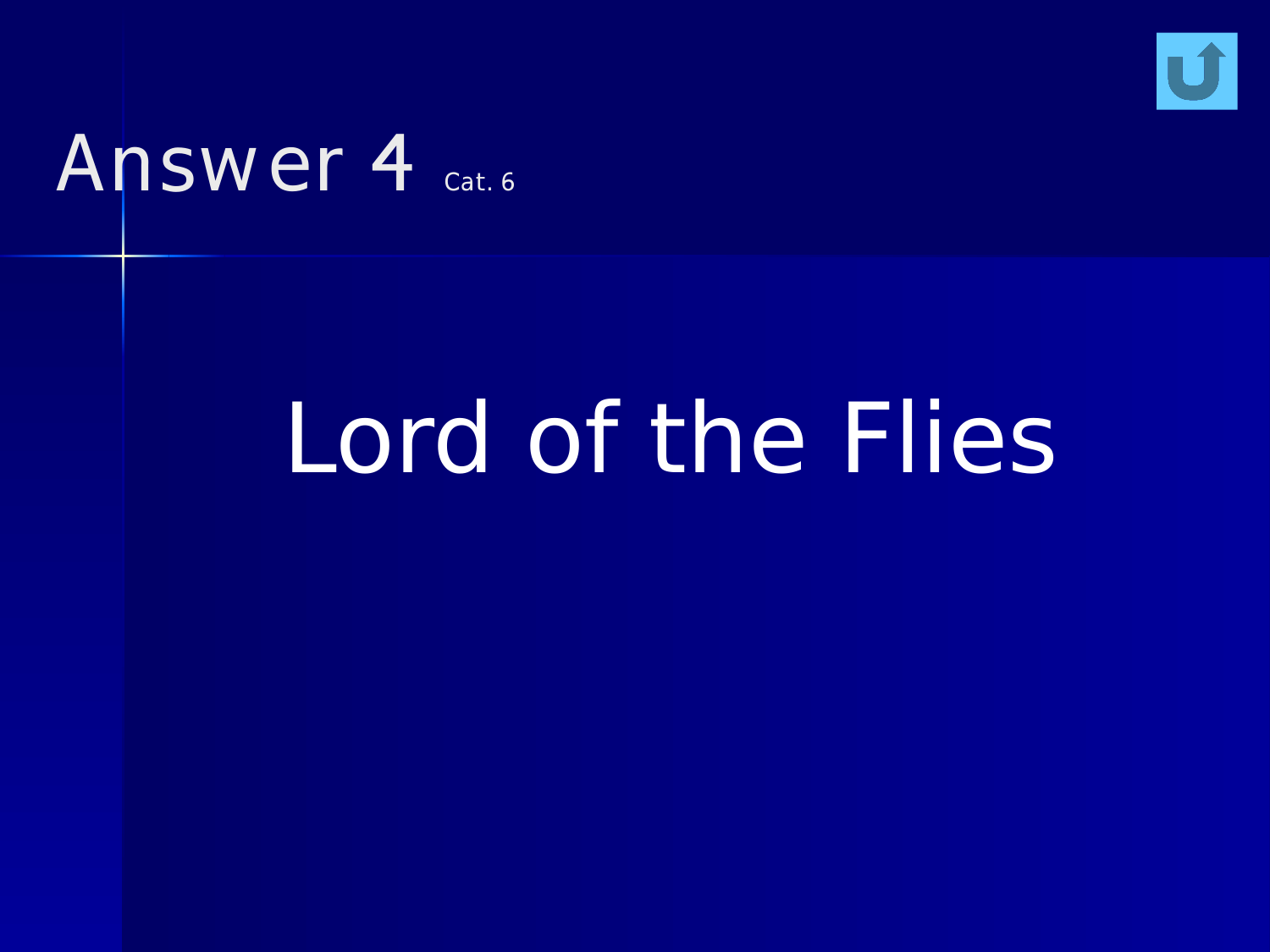

# Answer 4 Cat. 6
Lord of the Flies